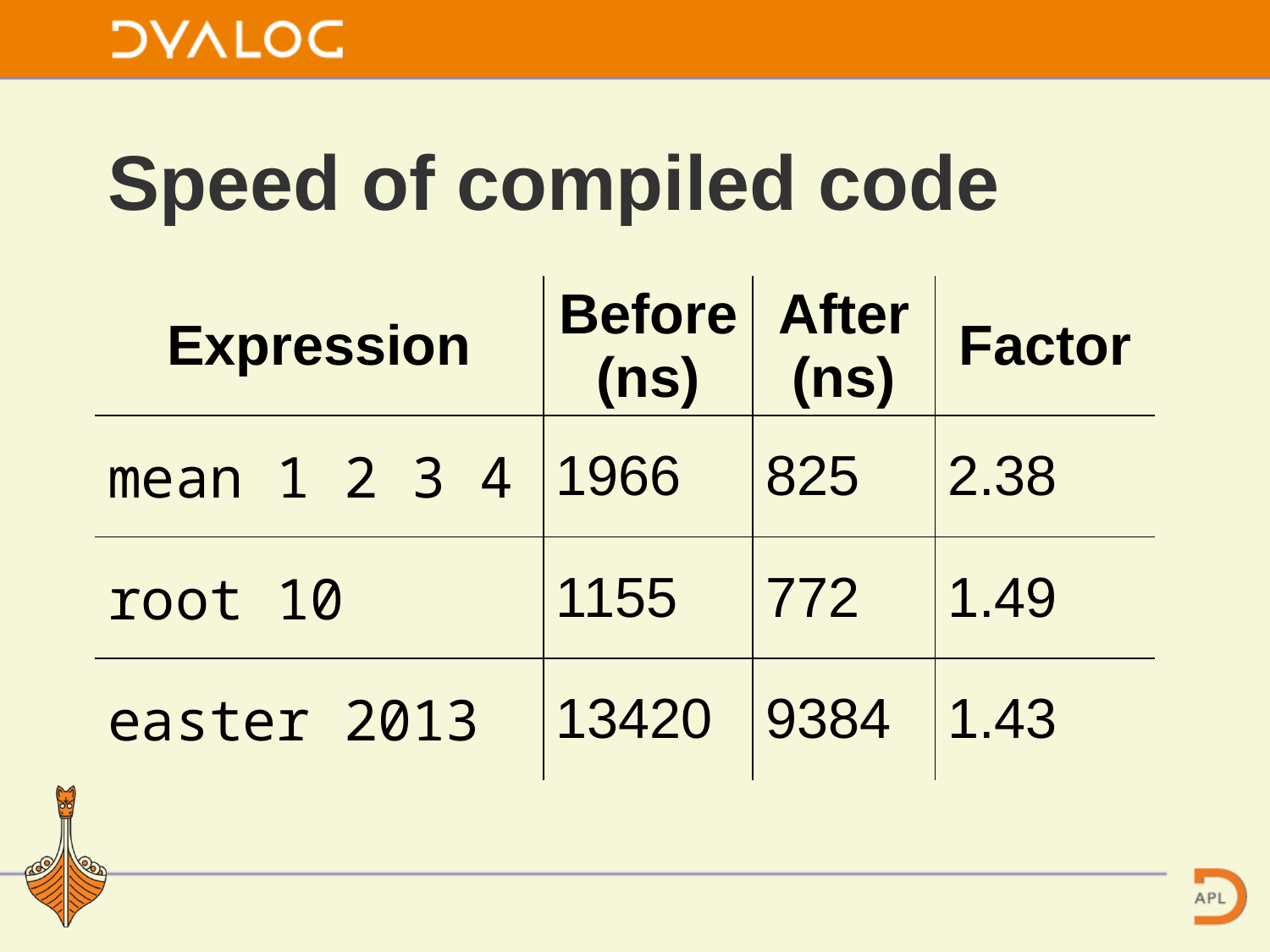

# Speed of compiled code
| Expression | Before (ns) | After (ns) | Factor |
| --- | --- | --- | --- |
| mean 1 2 3 4 | 1966 | 825 | 2.38 |
| root 10 | 1155 | 772 | 1.49 |
| easter 2013 | 13420 | 9384 | 1.43 |